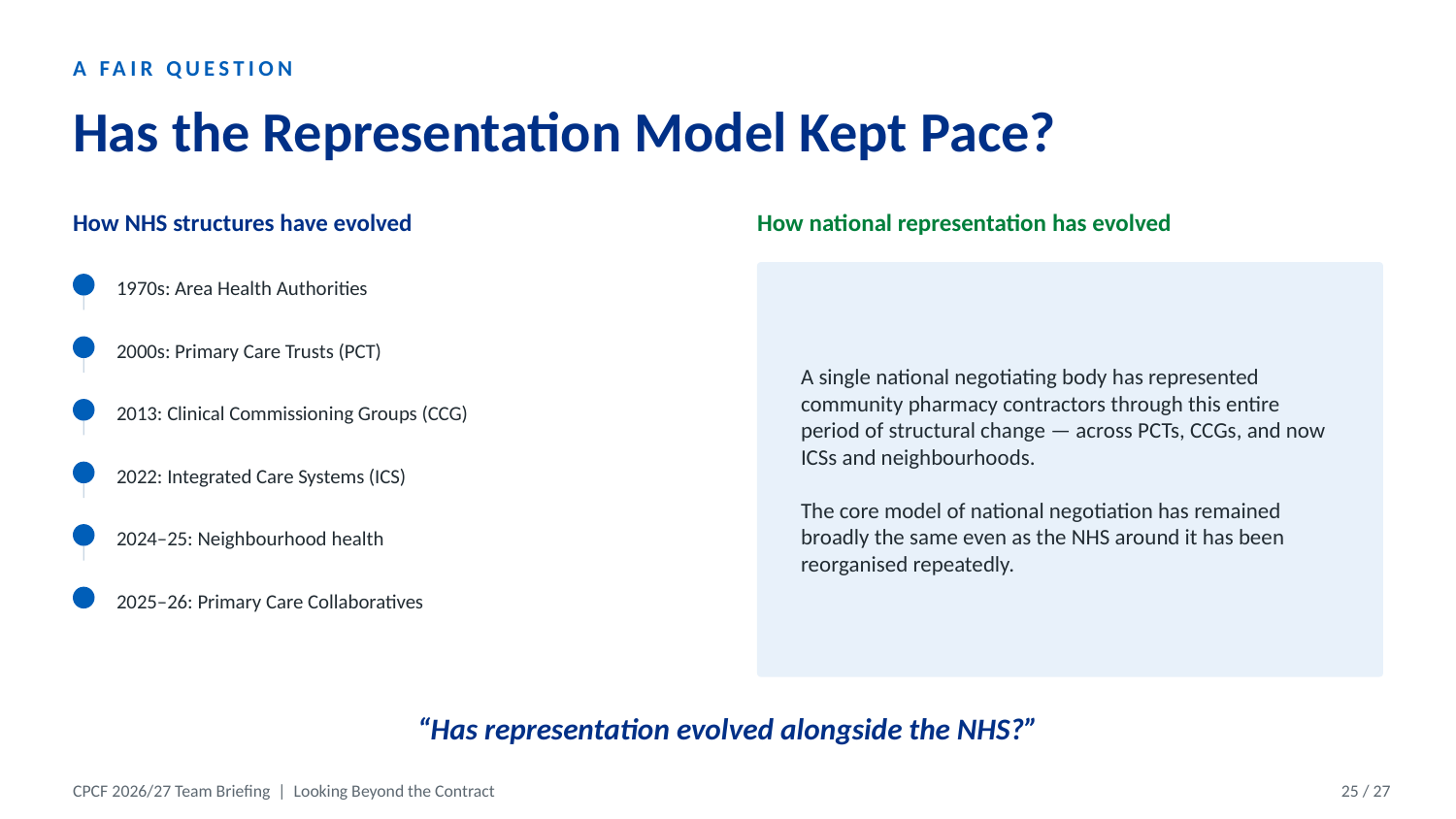

A FAIR QUESTION
Has the Representation Model Kept Pace?
How NHS structures have evolved
How national representation has evolved
1970s: Area Health Authorities

A single national negotiating body has represented community pharmacy contractors through this entire period of structural change — across PCTs, CCGs, and now ICSs and neighbourhoods.

The core model of national negotiation has remained broadly the same even as the NHS around it has been reorganised repeatedly.

2000s: Primary Care Trusts (PCT)

2013: Clinical Commissioning Groups (CCG)

2022: Integrated Care Systems (ICS)

2024–25: Neighbourhood health

2025–26: Primary Care Collaboratives

“Has representation evolved alongside the NHS?”
CPCF 2026/27 Team Briefing  |  Looking Beyond the Contract
25 / 27